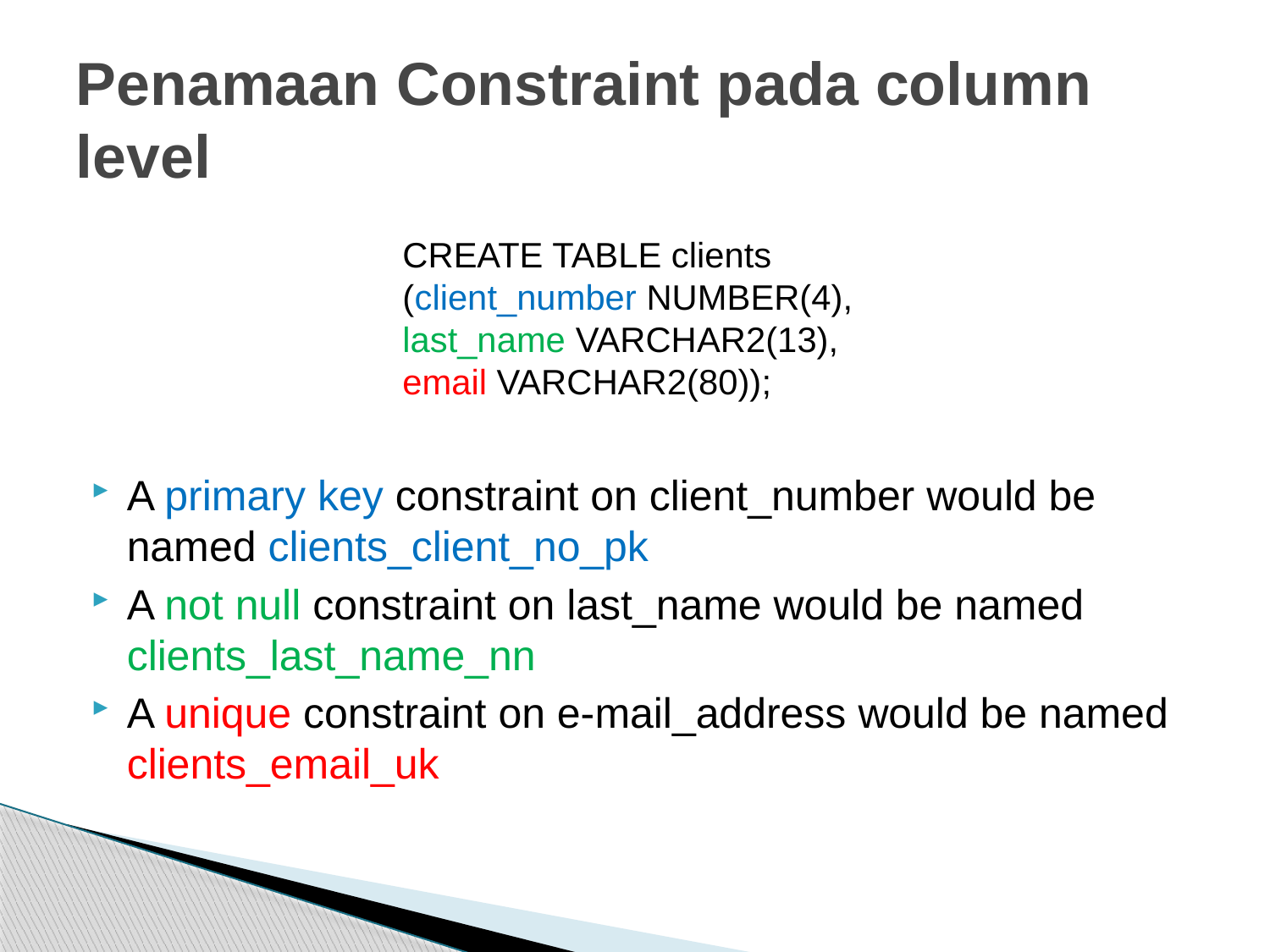

# Penamaan Constraint pada column level

A primary key constraint on client_number would be named clients_client_no_pk
A not null constraint on last_name would be named clients_last_name_nn
A unique constraint on e-mail_address would be named clients_email_uk
CREATE TABLE clients
(client_number NUMBER(4),
last_name VARCHAR2(13),
email VARCHAR2(80));